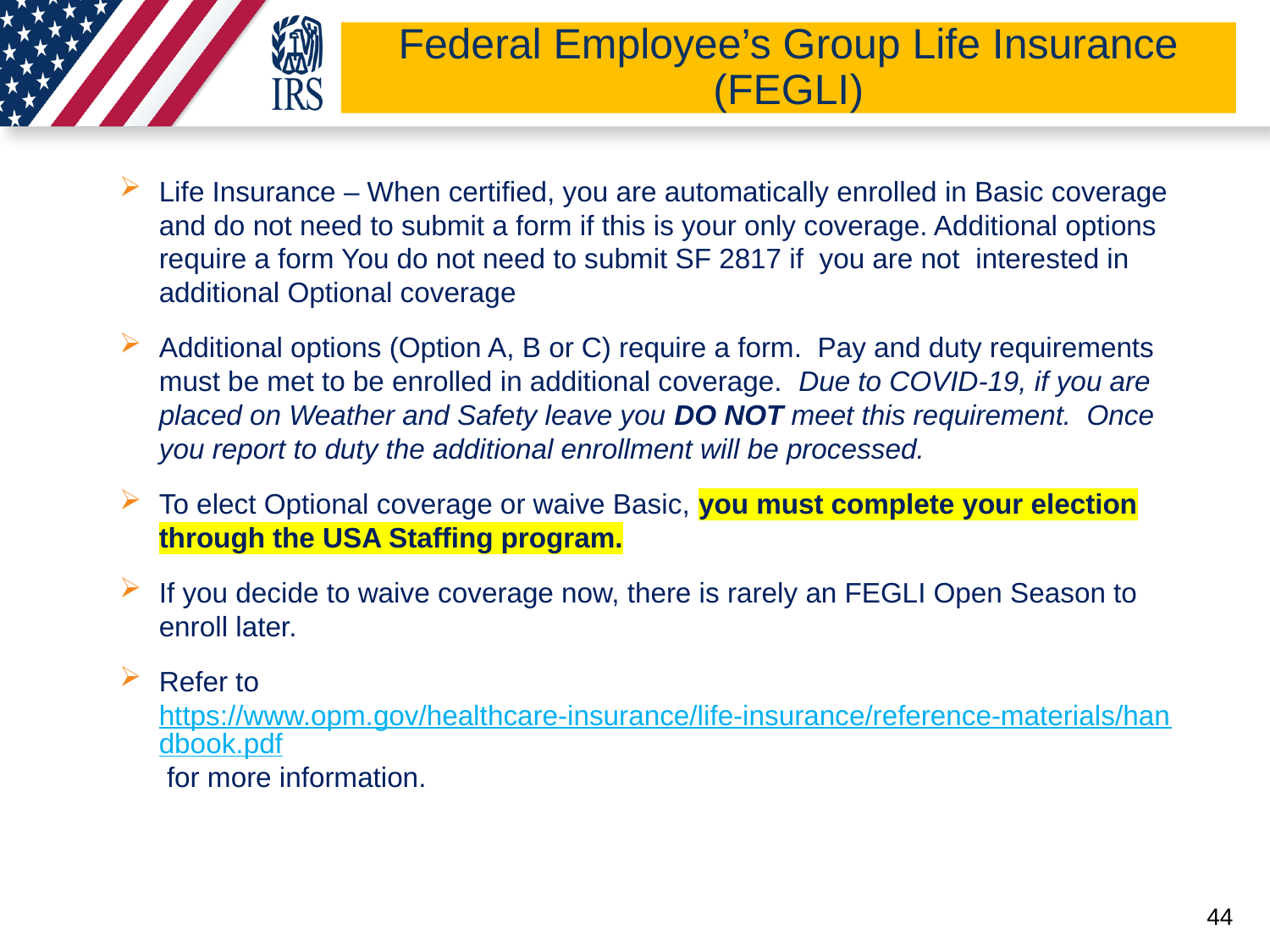

Federal Employee’s Group Life Insurance (FEGLI)
Life Insurance – When certified, you are automatically enrolled in Basic coverage and do not need to submit a form if this is your only coverage. Additional options require a form You do not need to submit SF 2817 if  you are not  interested in additional Optional coverage
Additional options (Option A, B or C) require a form.  Pay and duty requirements must be met to be enrolled in additional coverage.  Due to COVID-19, if you are placed on Weather and Safety leave you DO NOT meet this requirement.  Once you report to duty the additional enrollment will be processed.
To elect Optional coverage or waive Basic, you must complete your election through the USA Staffing program.
If you decide to waive coverage now, there is rarely an FEGLI Open Season to enroll later.
Refer to https://www.opm.gov/healthcare-insurance/life-insurance/reference-materials/handbook.pdf for more information.

44